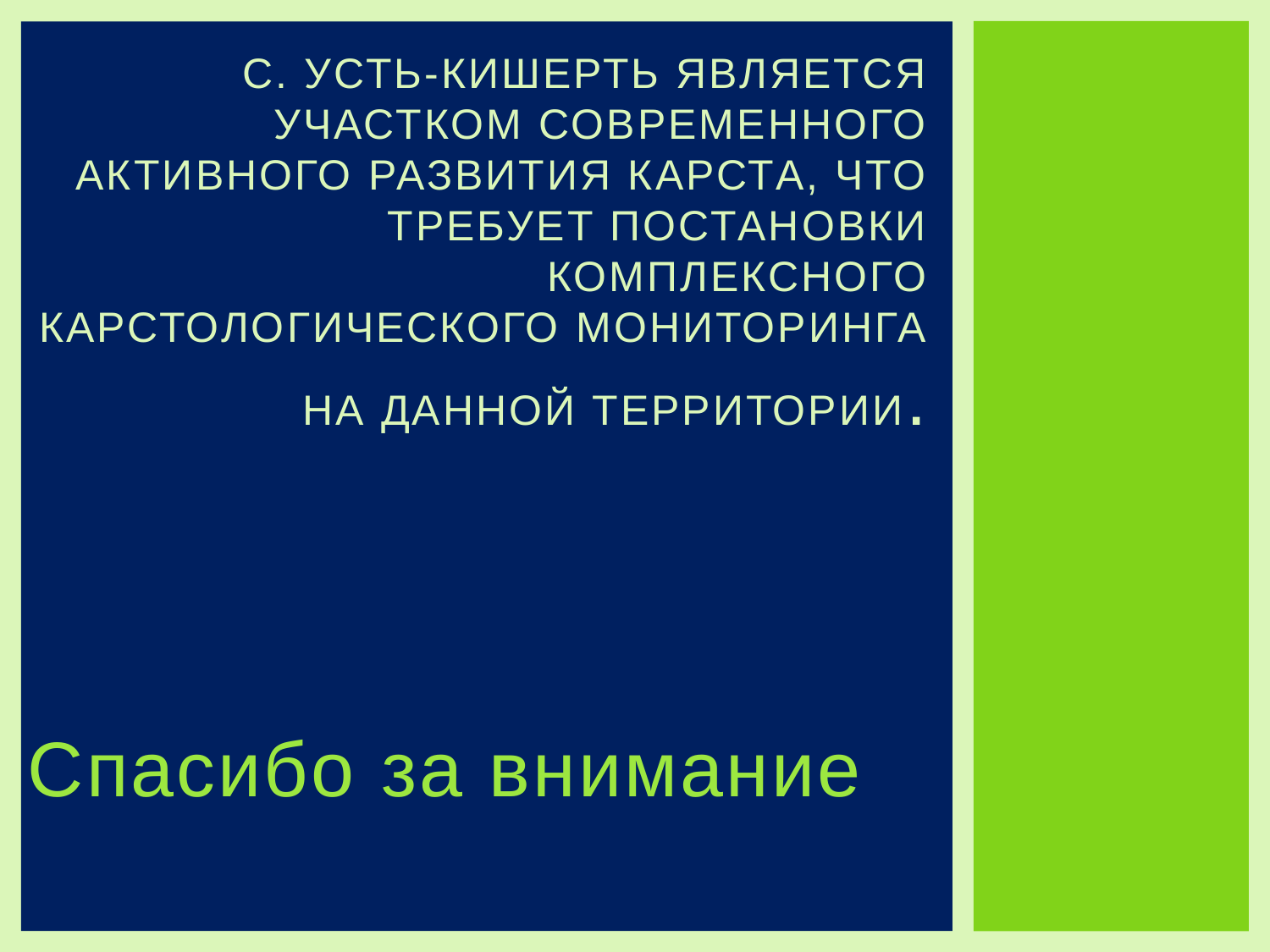

# С. Усть-Кишерть является участком современного активного развития карста, что требует постановки комплексного карстологического мониторинга на данной территории.
Спасибо за внимание